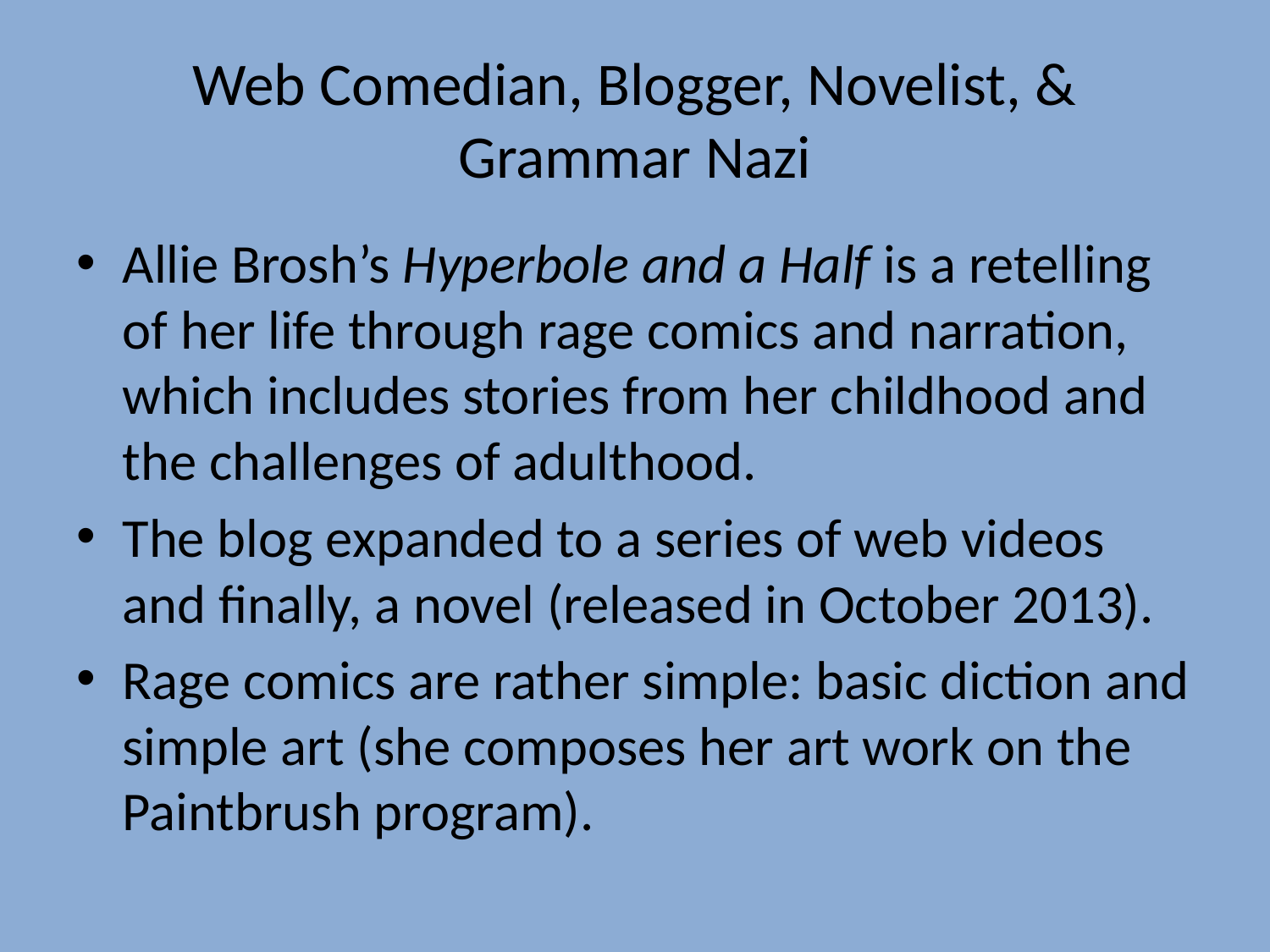

# Web Comedian, Blogger, Novelist, & Grammar Nazi
Allie Brosh’s Hyperbole and a Half is a retelling of her life through rage comics and narration, which includes stories from her childhood and the challenges of adulthood.
The blog expanded to a series of web videos and finally, a novel (released in October 2013).
Rage comics are rather simple: basic diction and simple art (she composes her art work on the Paintbrush program).